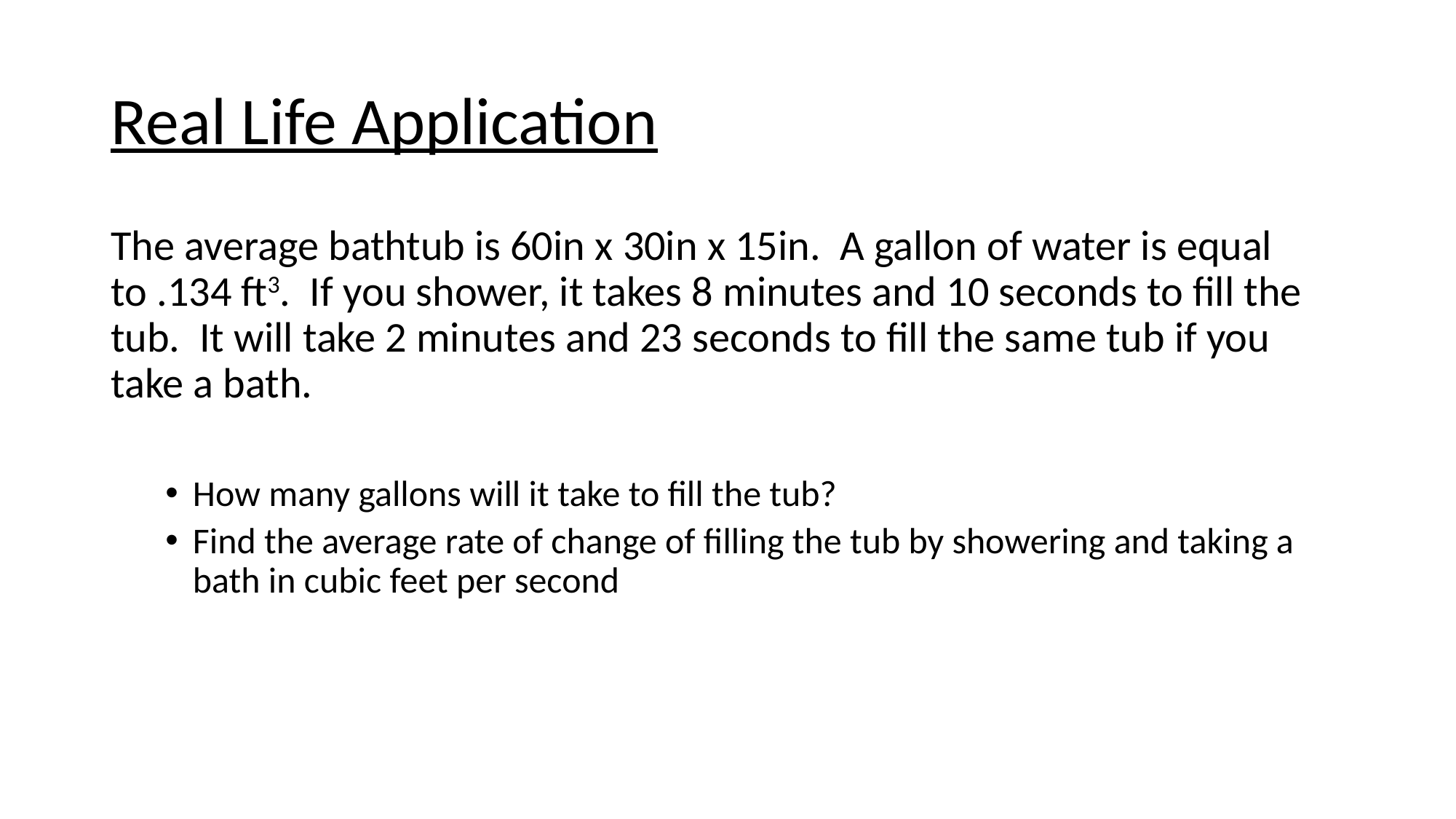

# Real Life Application
The average bathtub is 60in x 30in x 15in.  A gallon of water is equal to .134 ft3.  If you shower, it takes 8 minutes and 10 seconds to fill the tub.  It will take 2 minutes and 23 seconds to fill the same tub if you take a bath.

How many gallons will it take to fill the tub?
Find the average rate of change of filling the tub by showering and taking a bath in cubic feet per second